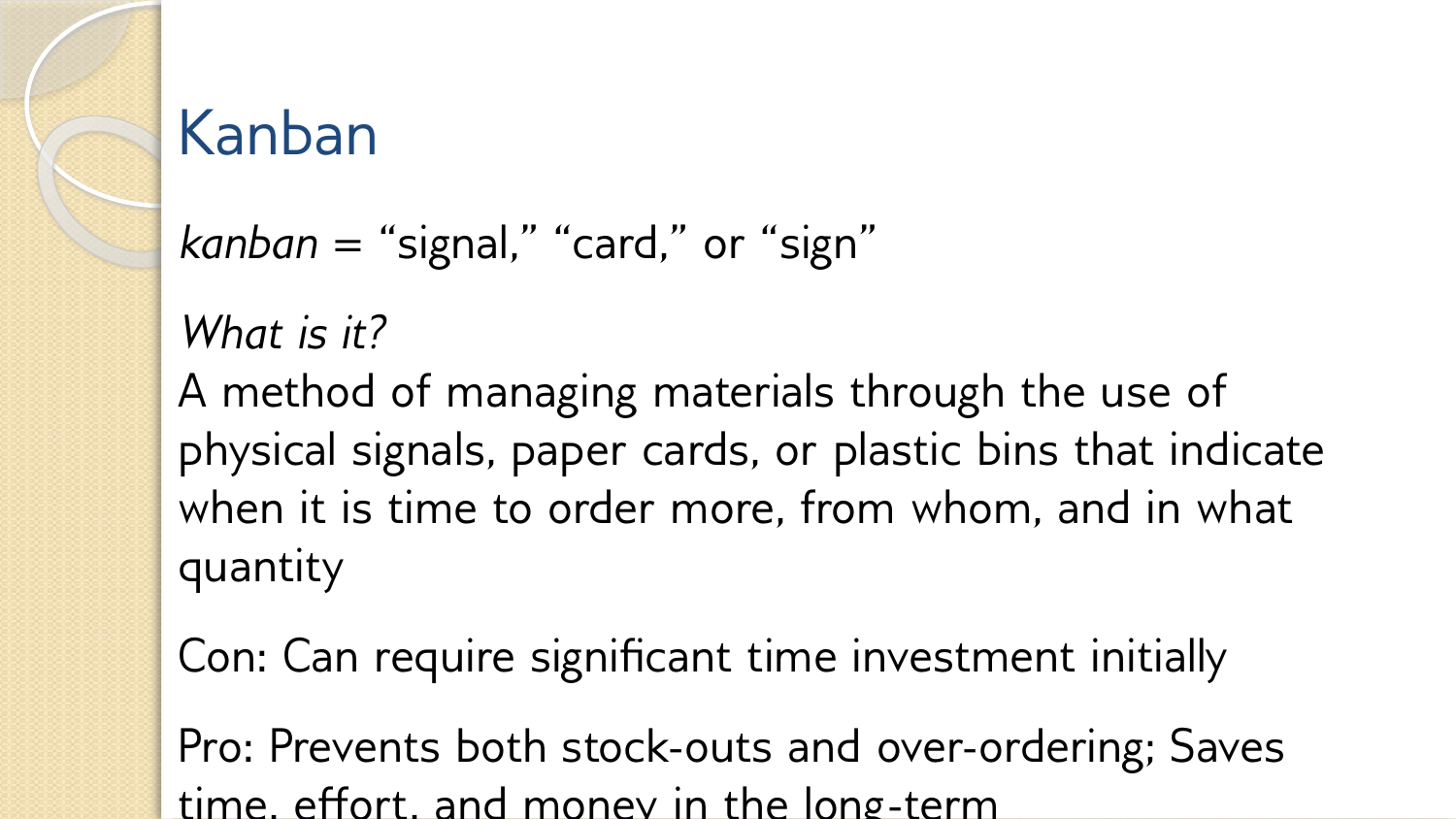

# Kanban
kanban = “signal,” “card,” or “sign”
What is it?
A method of managing materials through the use of physical signals, paper cards, or plastic bins that indicate when it is time to order more, from whom, and in what quantity
Con: Can require significant time investment initially
Pro: Prevents both stock-outs and over-ordering; Saves time, effort, and money in the long-term